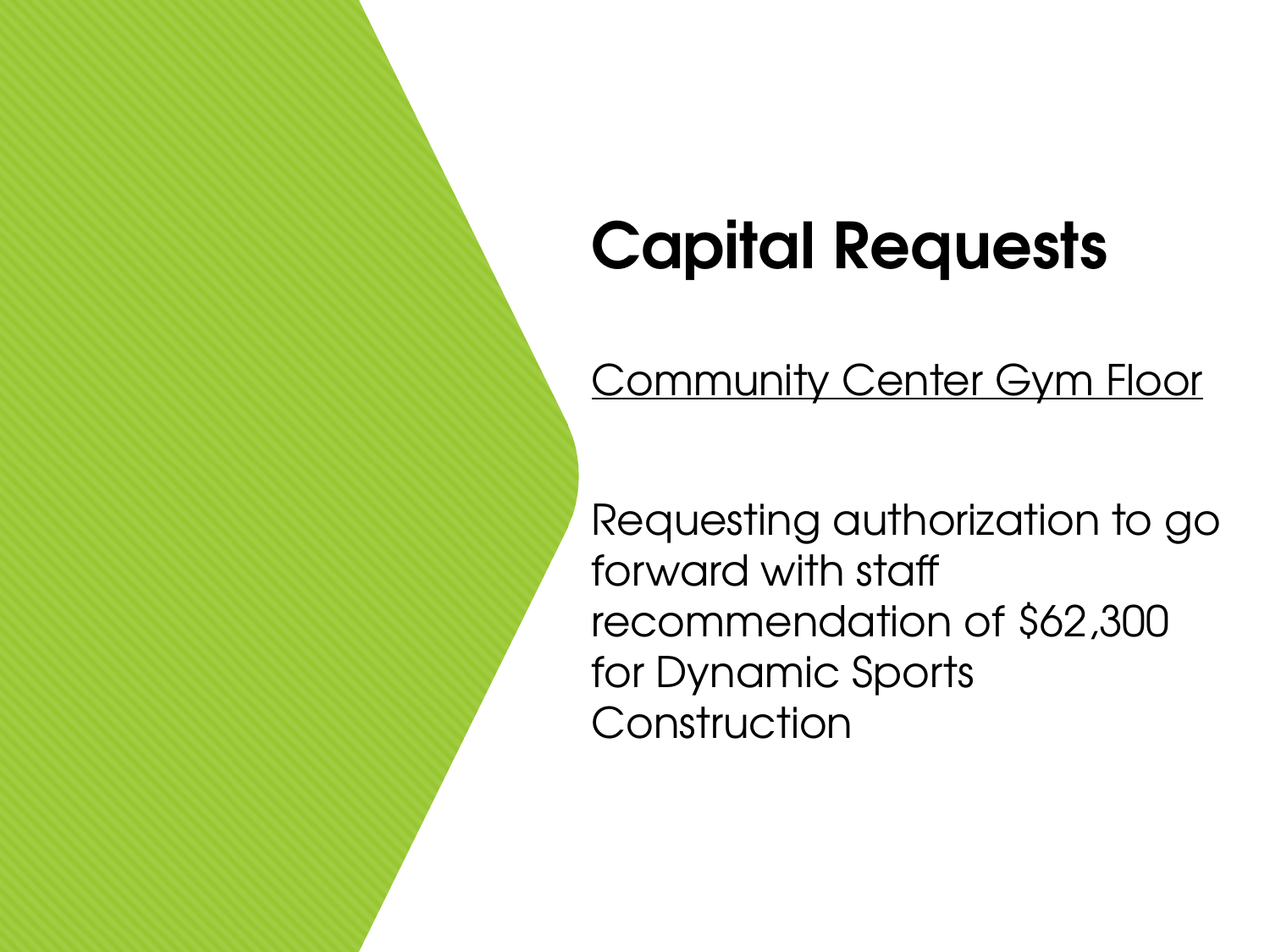

Capital Requests

Community Center Gym Floor

Requesting authorization to go forward with staff recommendation of $62,300 for Dynamic Sports Construction